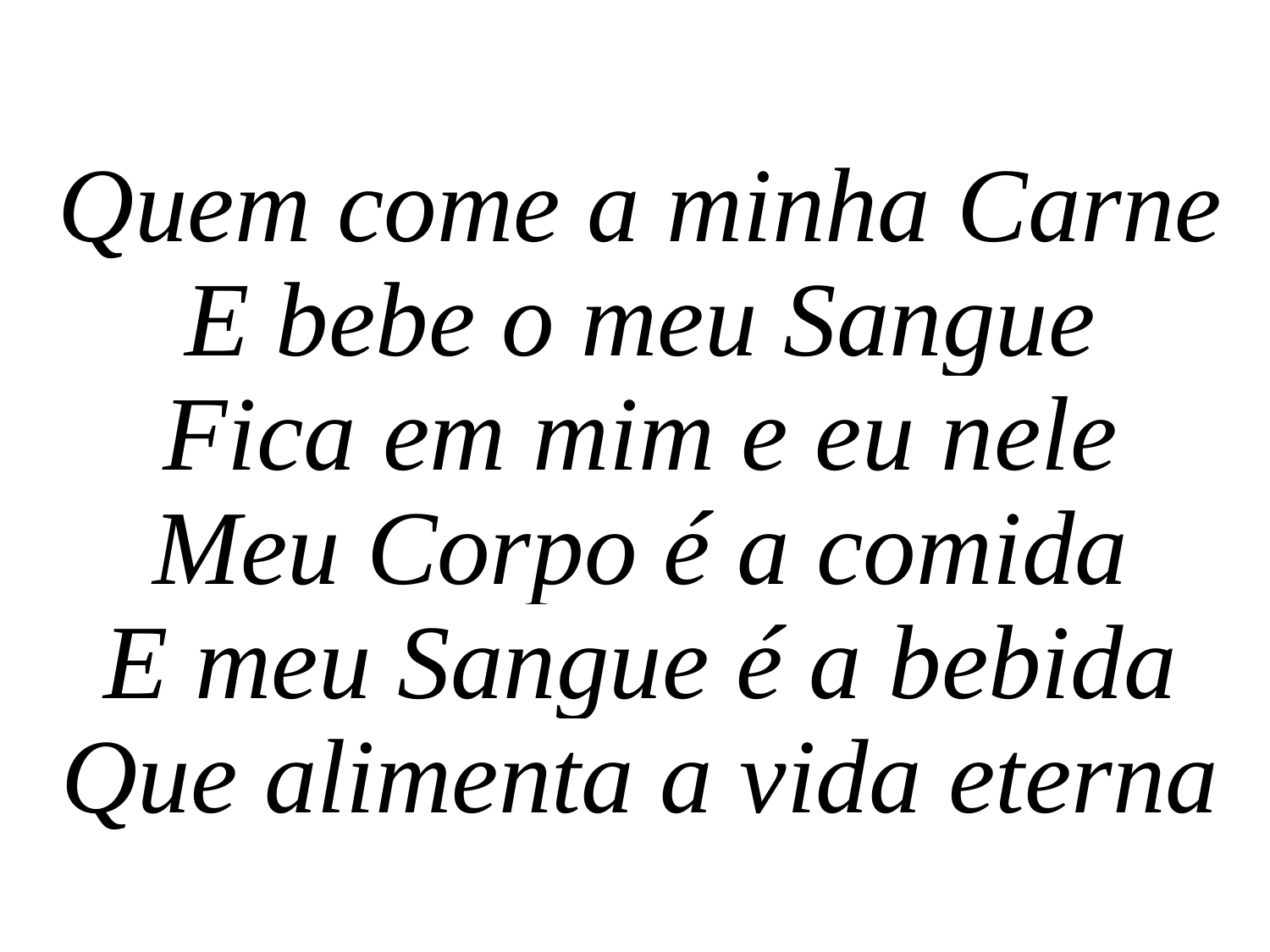

Quem come a minha Carne
E bebe o meu Sangue
Fica em mim e eu nele
Meu Corpo é a comida
E meu Sangue é a bebida
Que alimenta a vida eterna